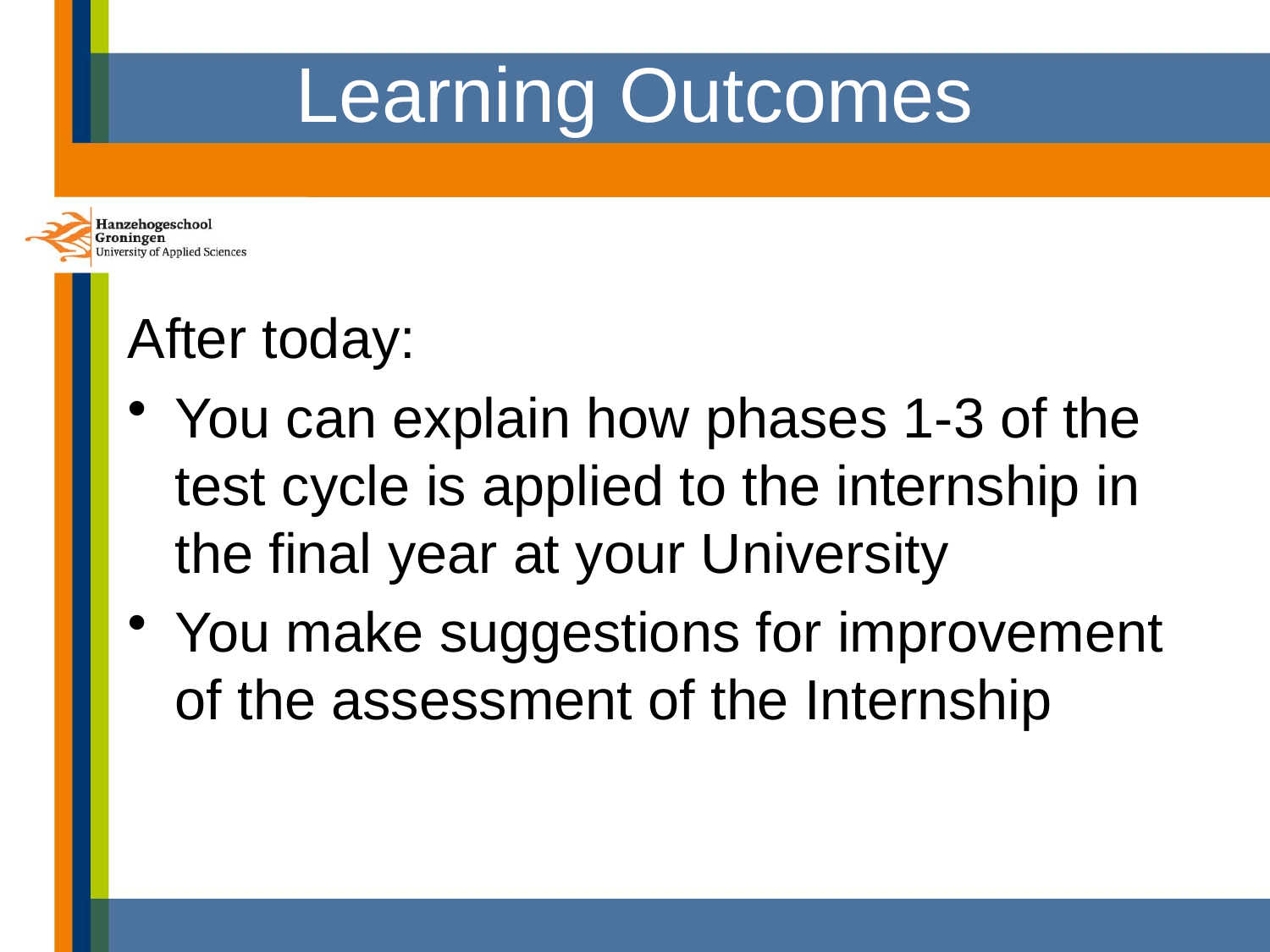

# Learning Outcomes
After today:
You can explain how phases 1-3 of the  test cycle is applied to the internship in the final year at your University
You make suggestions for improvement of the assessment of the Internship